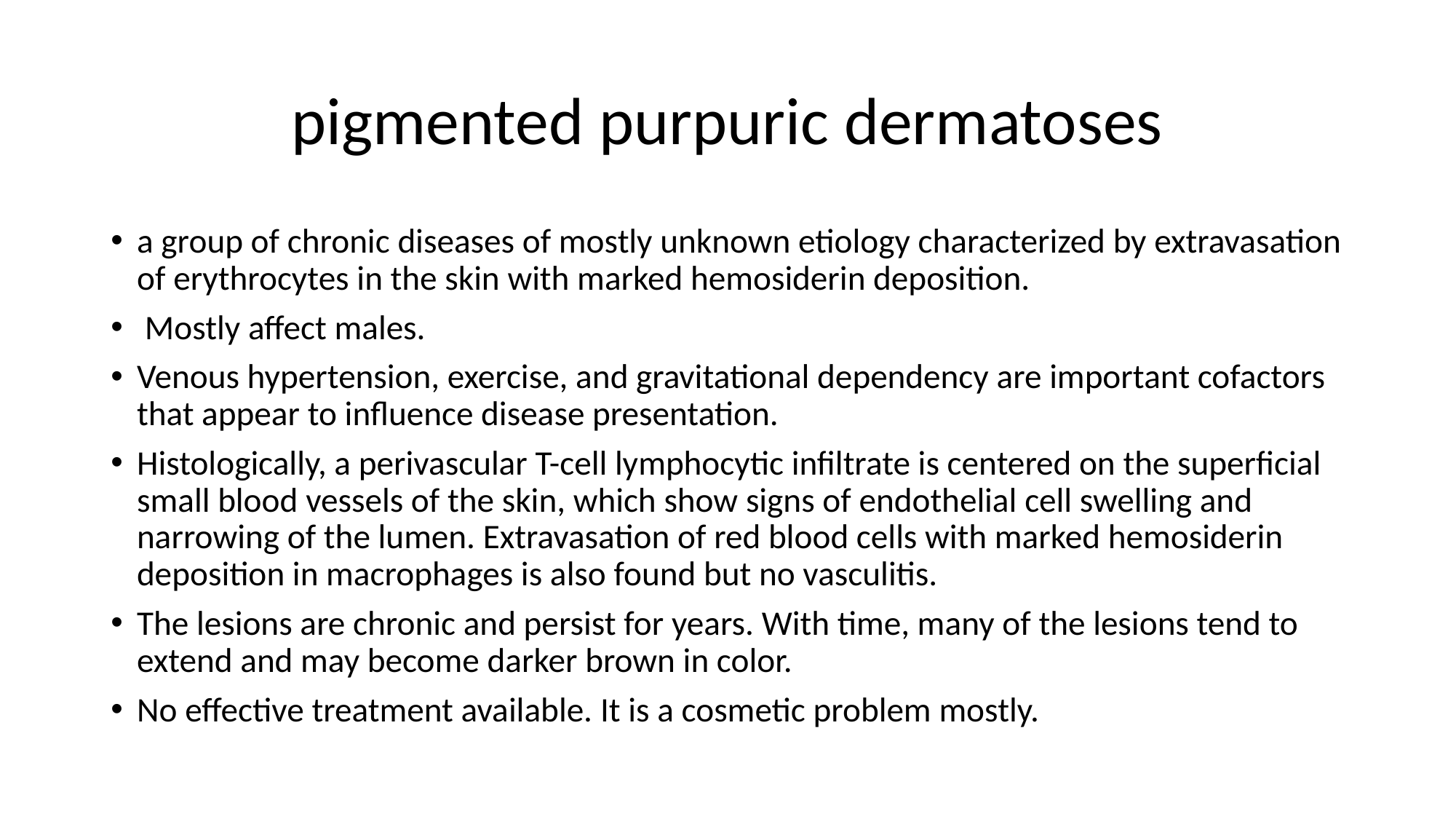

# pigmented purpuric dermatoses
a group of chronic diseases of mostly unknown etiology characterized by extravasation of erythrocytes in the skin with marked hemosiderin deposition.
 Mostly affect males.
Venous hypertension, exercise, and gravitational dependency are important cofactors that appear to influence disease presentation.
Histologically, a perivascular T-cell lymphocytic infiltrate is centered on the superficial small blood vessels of the skin, which show signs of endothelial cell swelling and narrowing of the lumen. Extravasation of red blood cells with marked hemosiderin deposition in macrophages is also found but no vasculitis.
The lesions are chronic and persist for years. With time, many of the lesions tend to extend and may become darker brown in color.
No effective treatment available. It is a cosmetic problem mostly.